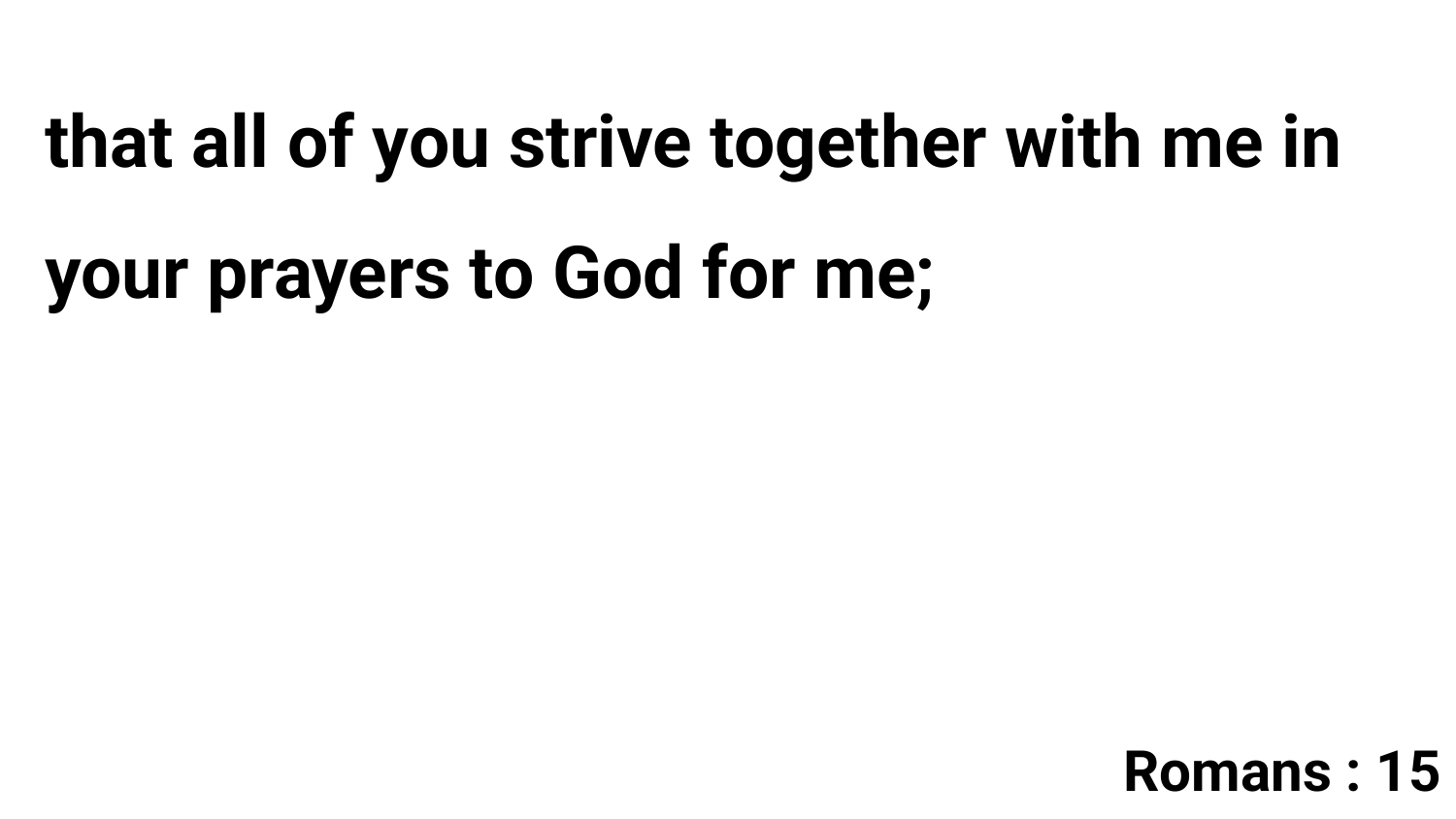

that all of you strive together with me in your prayers to God for me;
Romans : 15